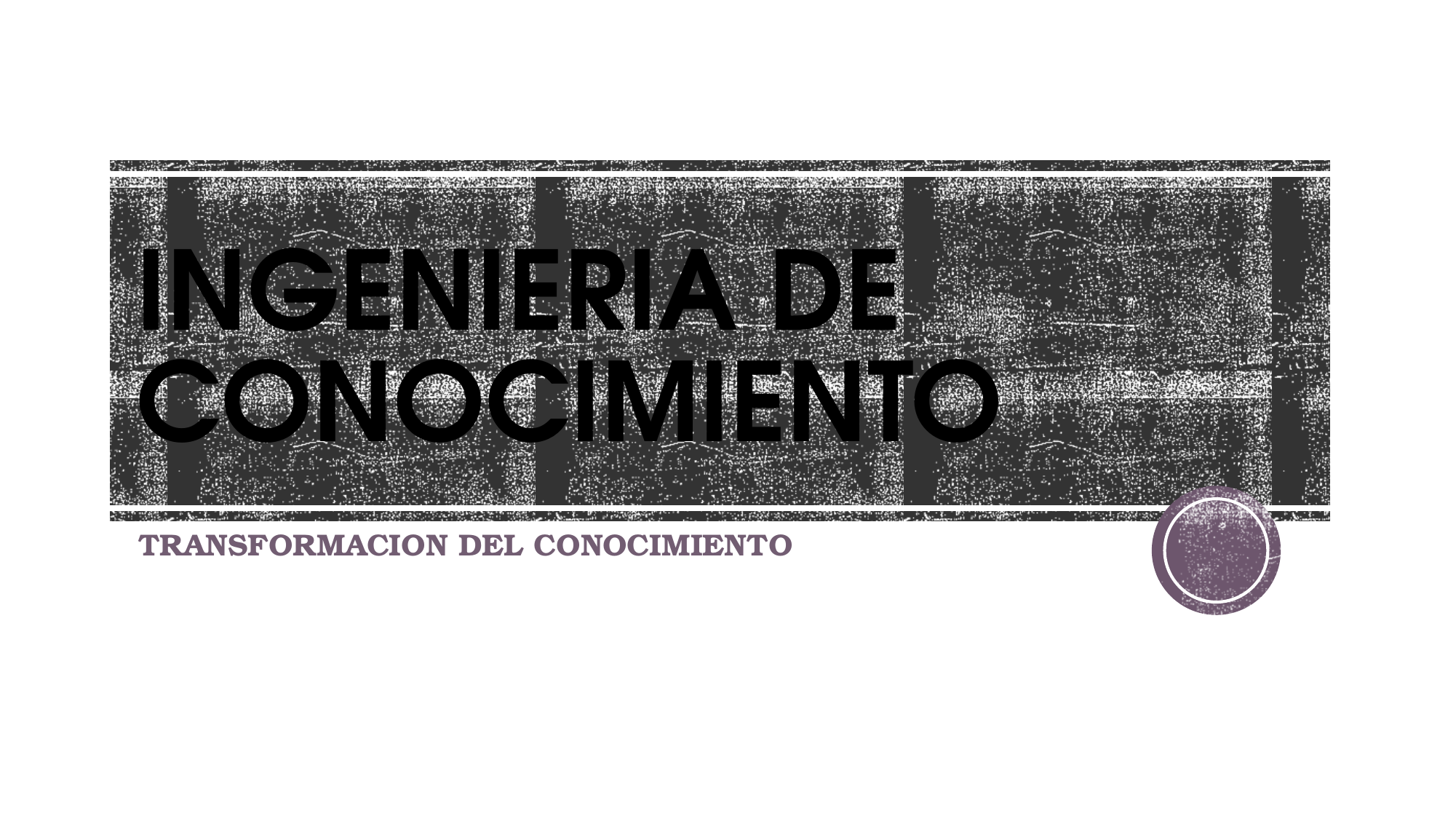

# INGENIERIA DE CONOCIMIENTO
TRANSFORMACION DEL CONOCIMIENTO